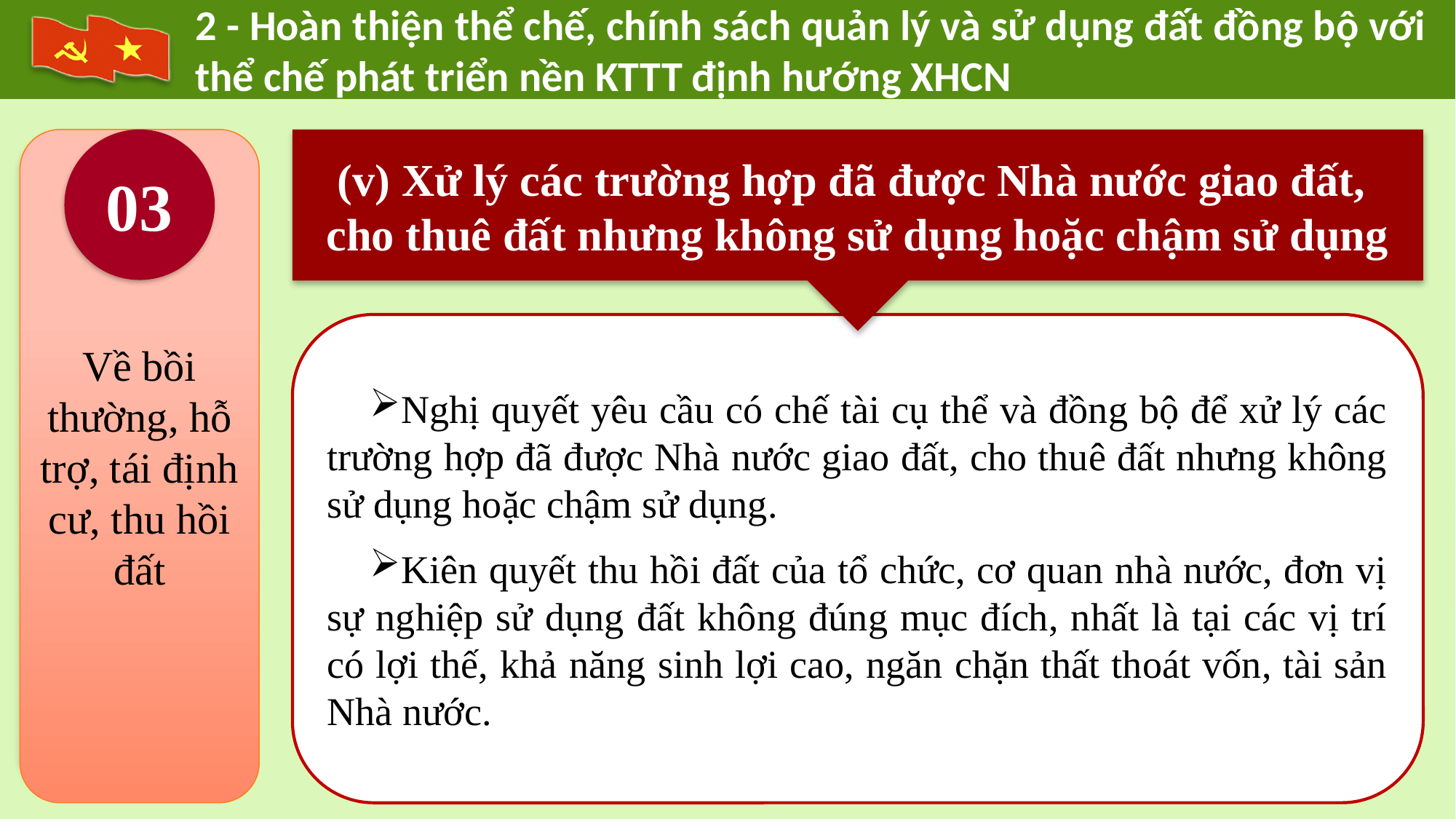

2 - Hoàn thiện thể chế, chính sách quản lý và sử dụng đất đồng bộ với thể chế phát triển nền KTTT định hướng XHCN
Về bồi thường, hỗ trợ, tái định cư, thu hồi đất
03
(v) Xử lý các trường hợp đã được Nhà nước giao đất,
cho thuê đất nhưng không sử dụng hoặc chậm sử dụng
Nghị quyết yêu cầu có chế tài cụ thể và đồng bộ để xử lý các trường hợp đã được Nhà nước giao đất, cho thuê đất nhưng không sử dụng hoặc chậm sử dụng.
Kiên quyết thu hồi đất của tổ chức, cơ quan nhà nước, đơn vị sự nghiệp sử dụng đất không đúng mục đích, nhất là tại các vị trí có lợi thế, khả năng sinh lợi cao, ngăn chặn thất thoát vốn, tài sản Nhà nước.